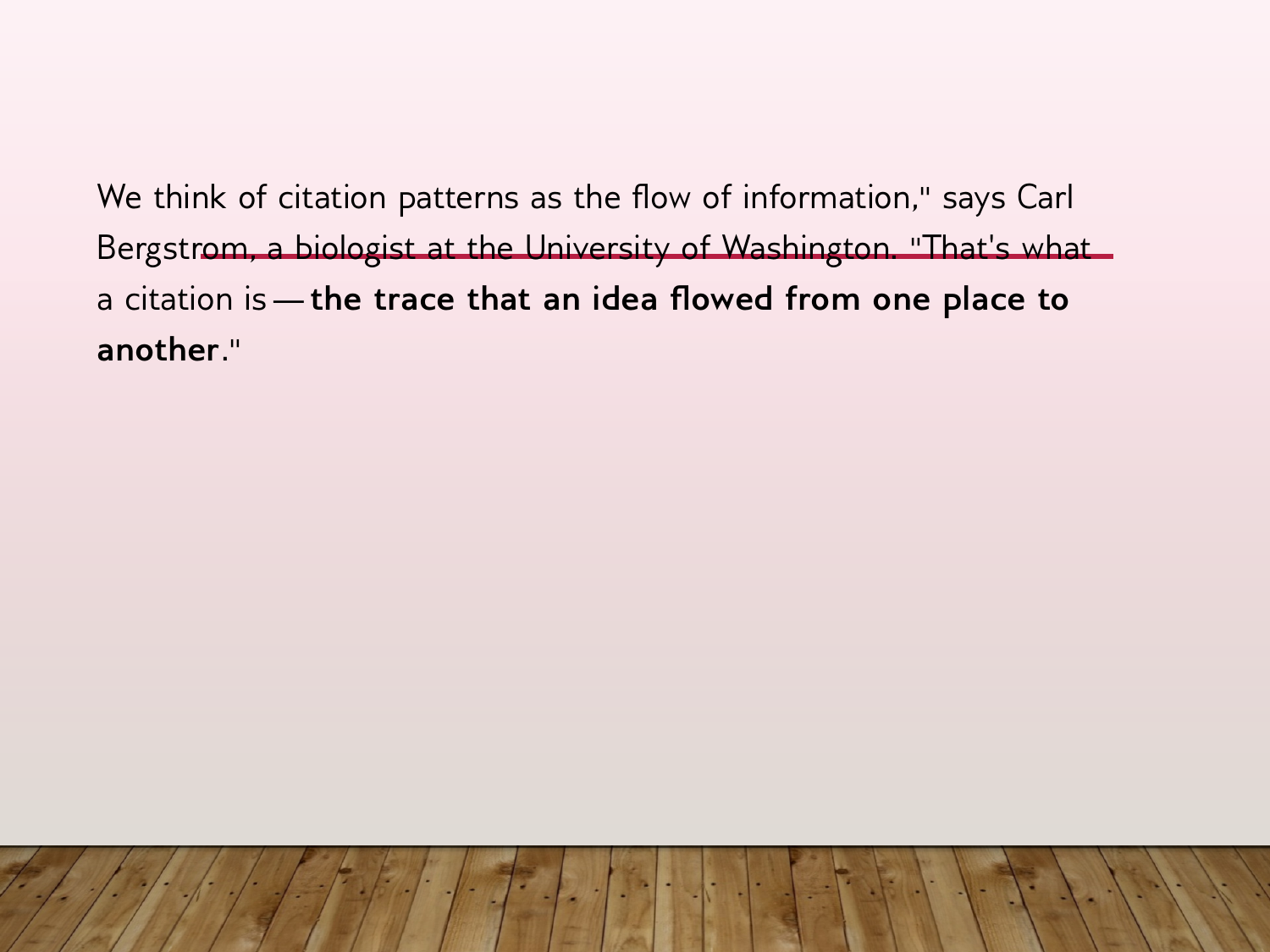

We think of citation patterns as the flow of information," says Carl Bergstrom, a biologist at the University of Washington. "That's what a citation is — the trace that an idea flowed from one place to another."